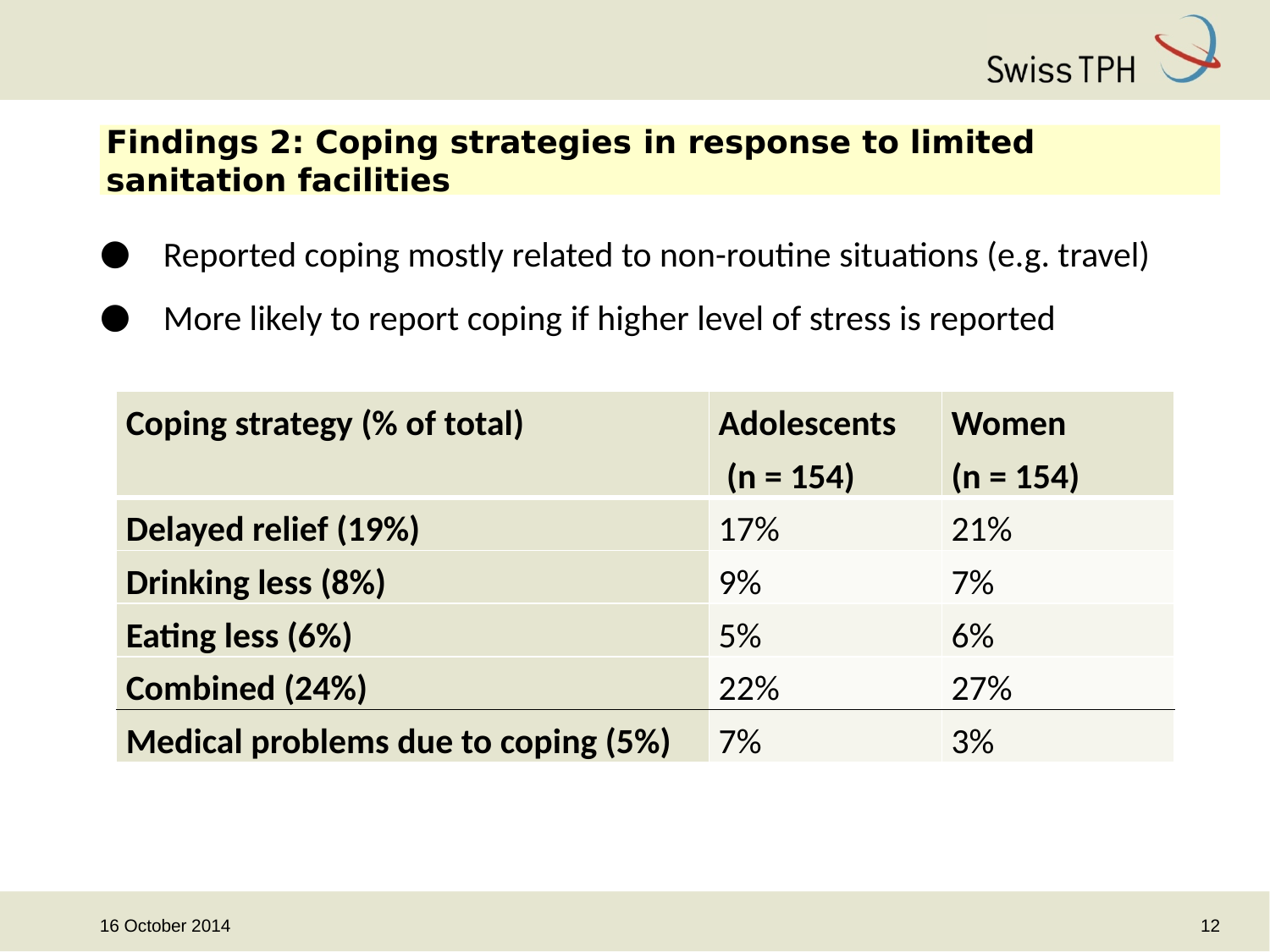

# Findings 2: Coping strategies in response to limited sanitation facilities
Reported coping mostly related to non-routine situations (e.g. travel)
More likely to report coping if higher level of stress is reported
| Coping strategy (% of total) | Adolescents (n = 154) | Women (n = 154) |
| --- | --- | --- |
| Delayed relief (19%) | 17% | 21% |
| Drinking less (8%) | 9% | 7% |
| Eating less (6%) | 5% | 6% |
| Combined (24%) | 22% | 27% |
| Medical problems due to coping (5%) | 7% | 3% |
12
16 October 2014